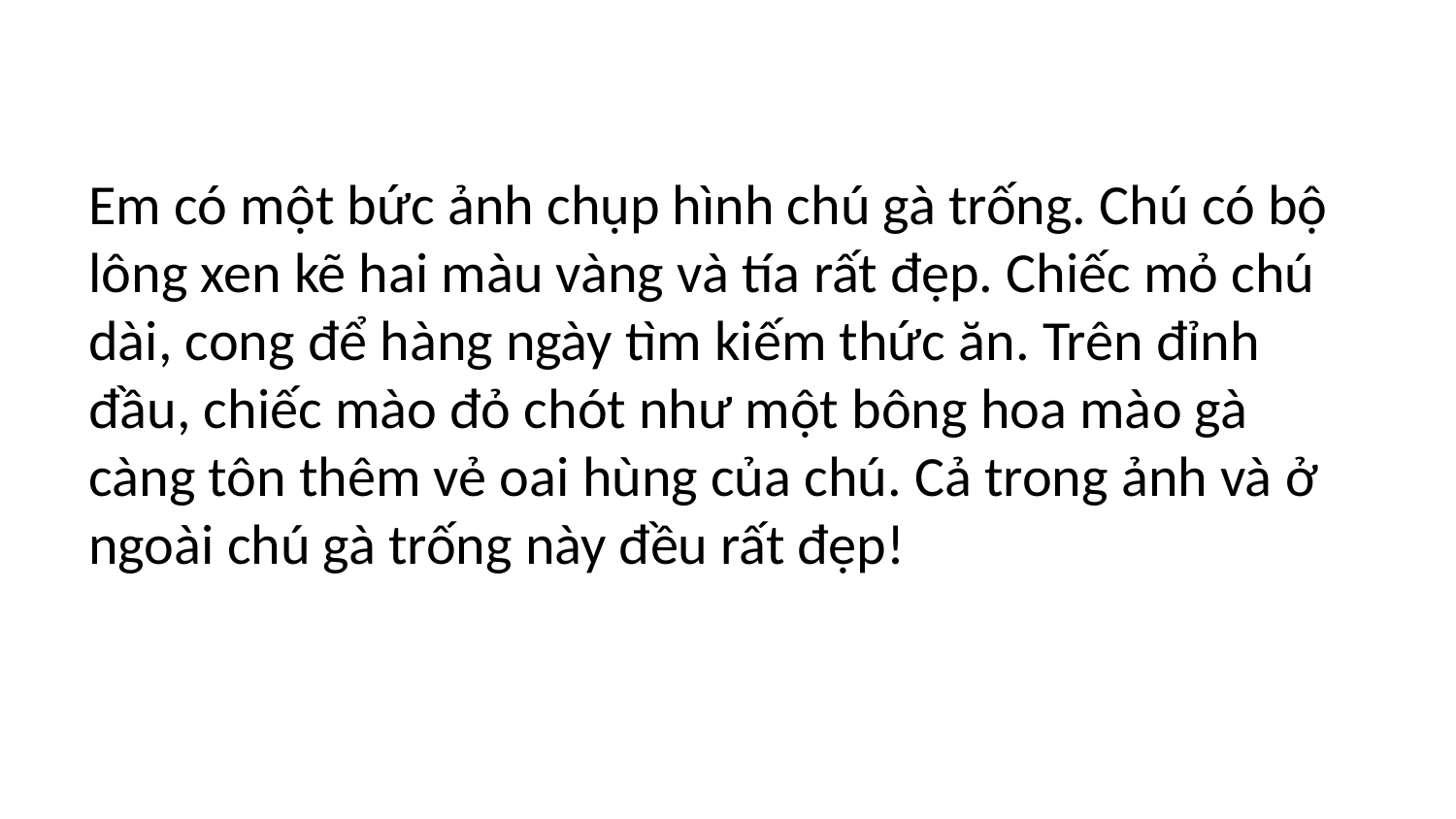

Em có một bức ảnh chụp hình chú gà trống. Chú có bộ lông xen kẽ hai màu vàng và tía rất đẹp. Chiếc mỏ chú dài, cong để hàng ngày tìm kiếm thức ăn. Trên đỉnh đầu, chiếc mào đỏ chót như một bông hoa mào gà càng tôn thêm vẻ oai hùng của chú. Cả trong ảnh và ở ngoài chú gà trống này đều rất đẹp!